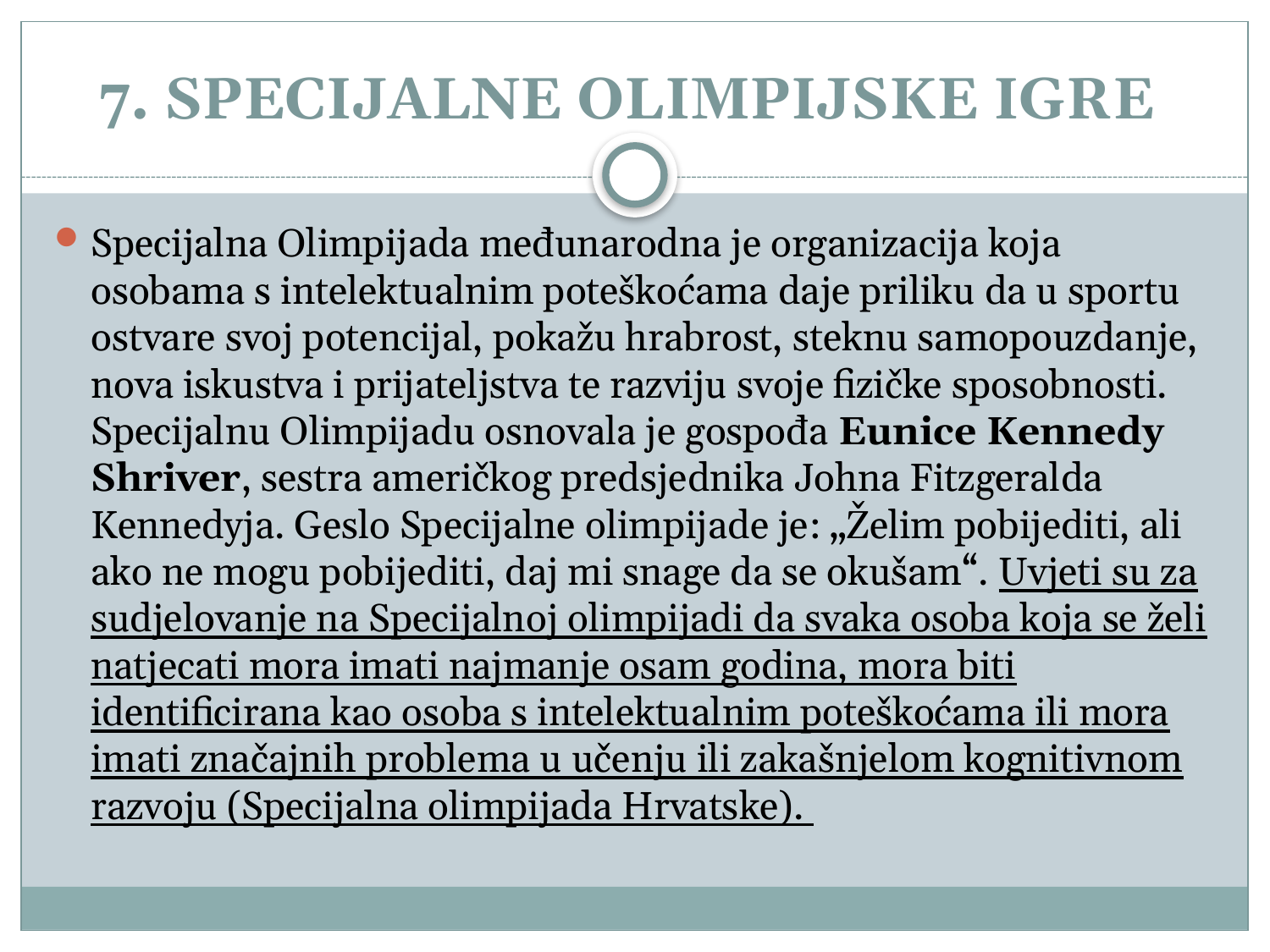

# 7. SPECIJALNE OLIMPIJSKE IGRE
Specijalna Olimpijada međunarodna je organizacija koja osobama s intelektualnim poteškoćama daje priliku da u sportu ostvare svoj potencijal, pokažu hrabrost, steknu samopouzdanje, nova iskustva i prijateljstva te razviju svoje fizičke sposobnosti. Specijalnu Olimpijadu osnovala je gospođa Eunice Kennedy Shriver, sestra američkog predsjednika Johna Fitzgeralda Kennedyja. Geslo Specijalne olimpijade je: „Želim pobijediti, ali ako ne mogu pobijediti, daj mi snage da se okušam“. Uvjeti su za sudjelovanje na Specijalnoj olimpijadi da svaka osoba koja se želi natjecati mora imati najmanje osam godina, mora biti identificirana kao osoba s intelektualnim poteškoćama ili mora imati značajnih problema u učenju ili zakašnjelom kognitivnom razvoju (Specijalna olimpijada Hrvatske).